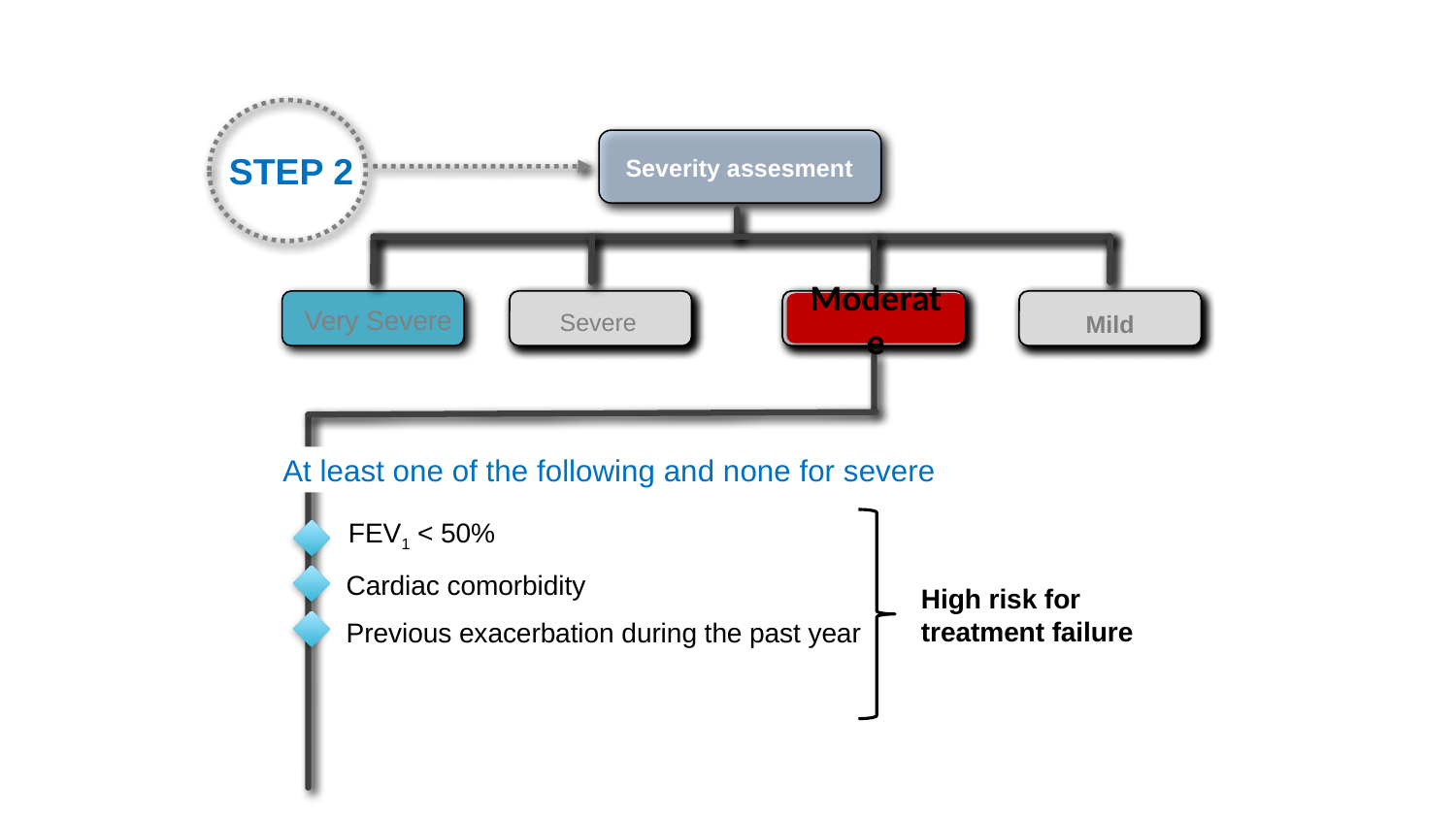

Severity assesment
STEP 2

Grave

Moderada

Leve

Severe

Moderate

Mild
Moderate
Very Severe
At least one of the following and none for severe

High risk for
treatment failure
FEV1 < 50%

Cardiac comorbidity

Previous exacerbation during the past year